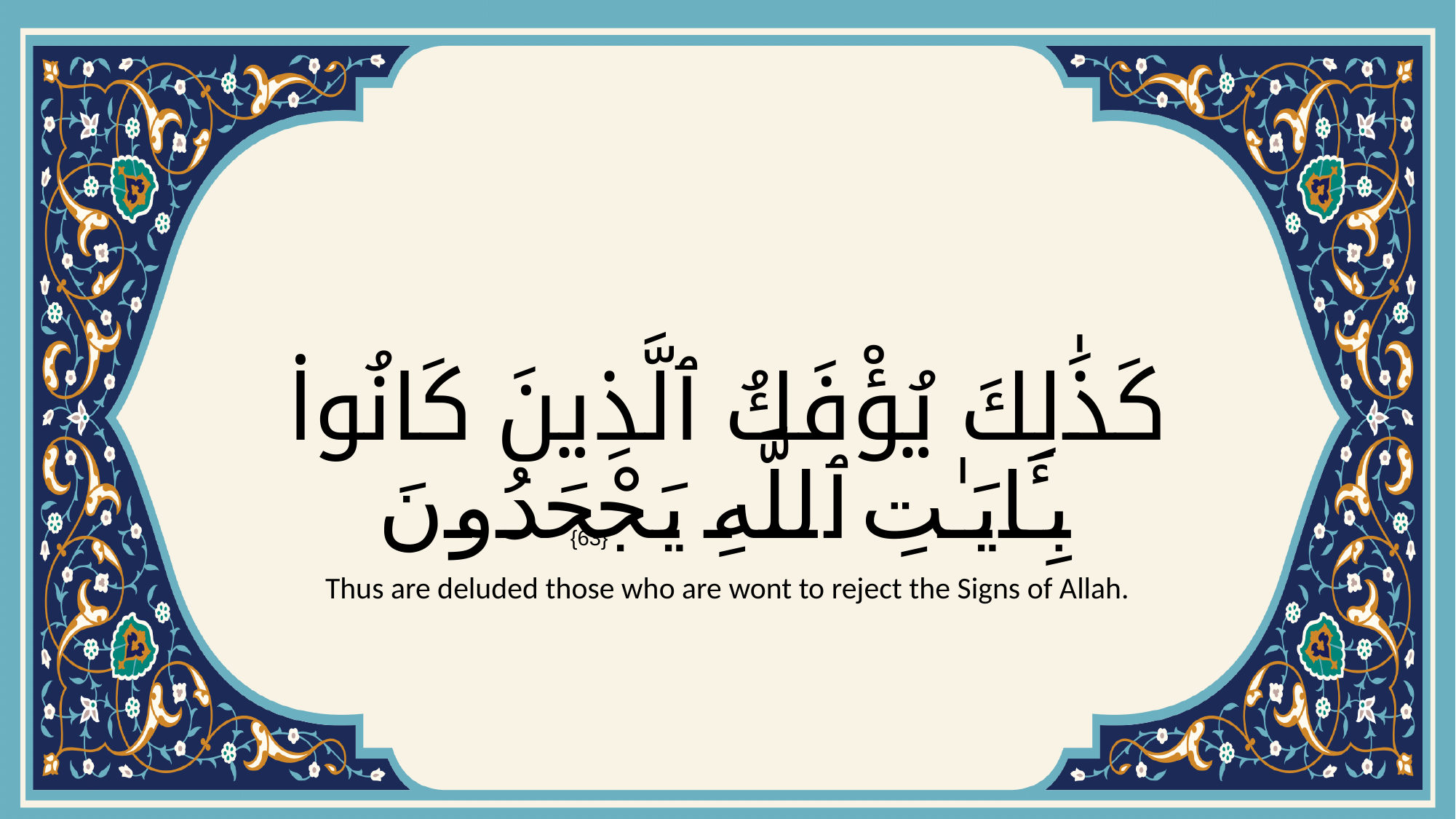

# كَذَٰلِكَ يُؤْفَكُ ٱلَّذِينَ كَانُوا۟ بِـَٔايَـٰتِ ٱللَّهِ يَجْحَدُونَ
{63}
Thus are deluded those who are wont to reject the Signs of Allah.